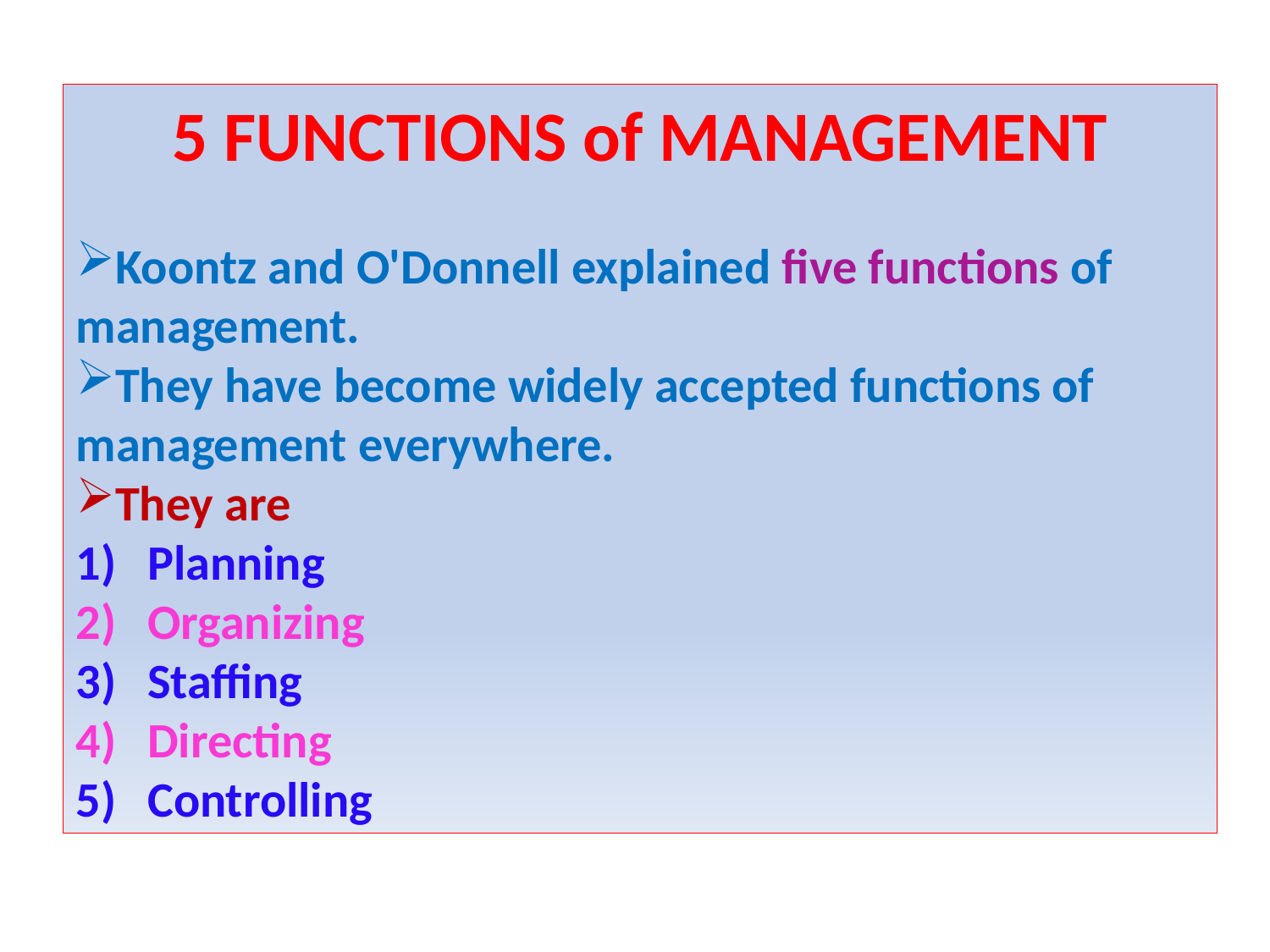

5 FUNCTIONS of MANAGEMENT

Koontz and O'Donnell explained five functions of management.
They have become widely accepted functions of management everywhere.
They are
Planning
Organizing
Staffing
Directing
Controlling